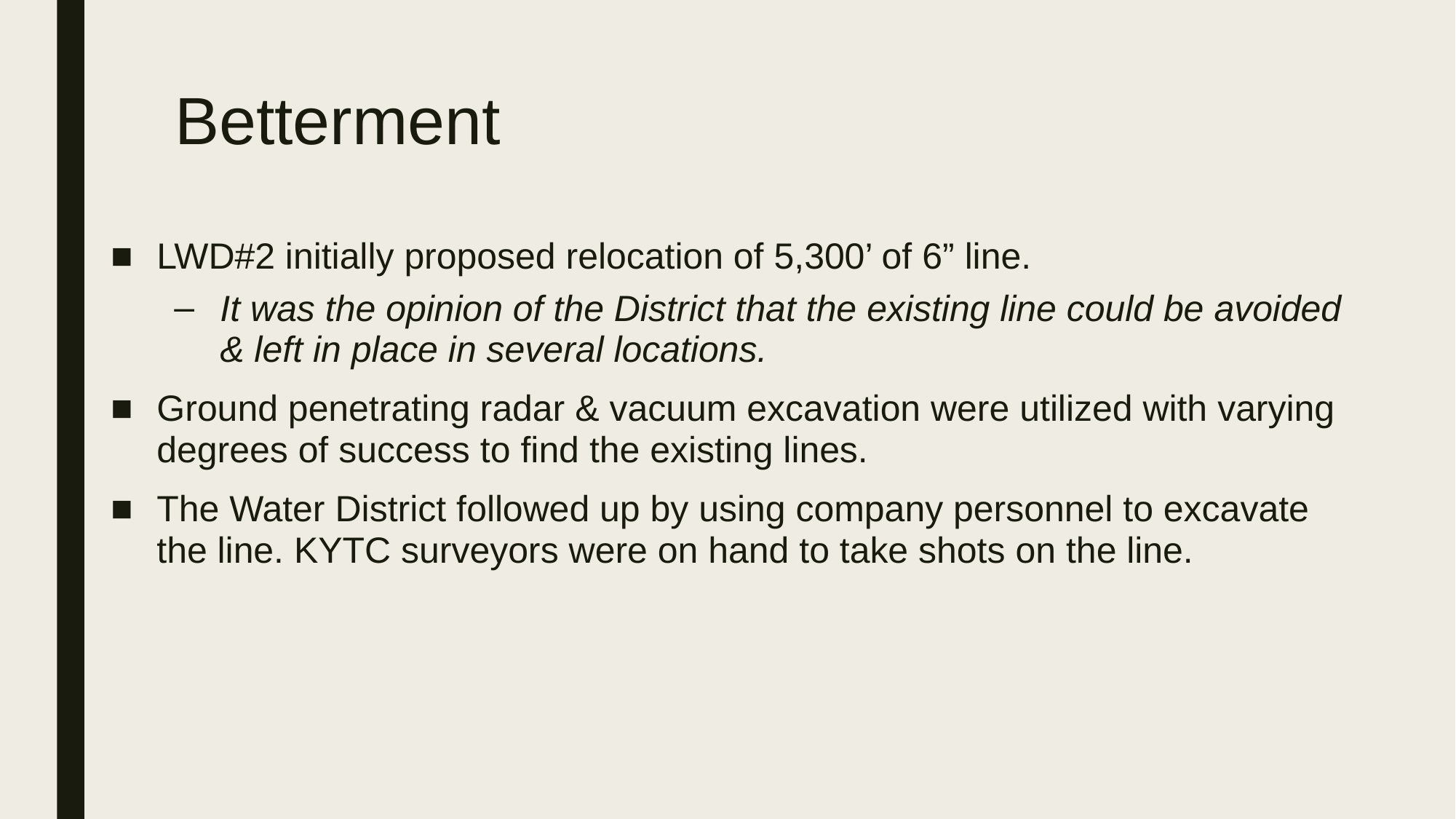

# Betterment
LWD#2 initially proposed relocation of 5,300’ of 6” line.
It was the opinion of the District that the existing line could be avoided & left in place in several locations.
Ground penetrating radar & vacuum excavation were utilized with varying degrees of success to find the existing lines.
The Water District followed up by using company personnel to excavate the line. KYTC surveyors were on hand to take shots on the line.